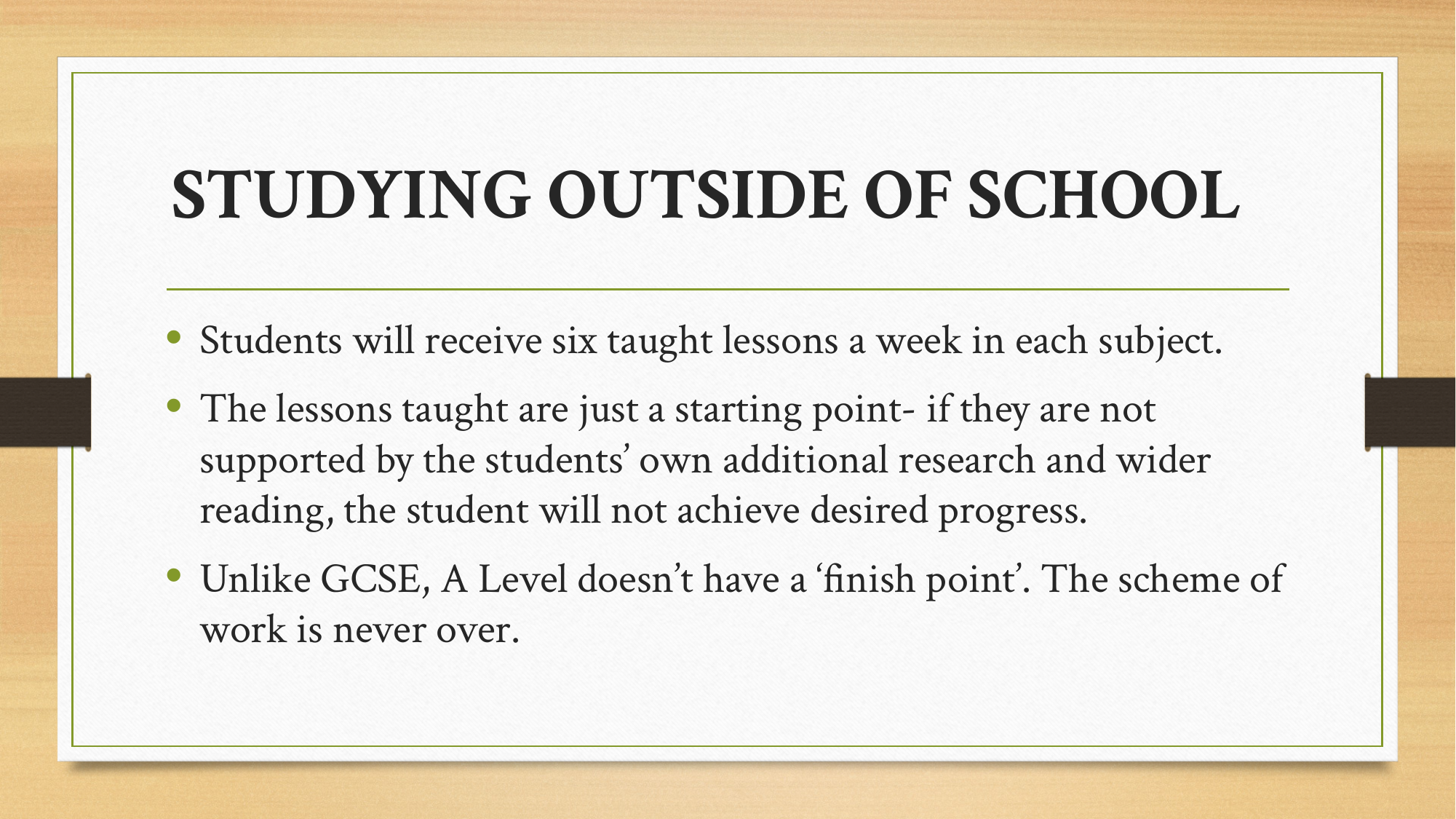

STUDYING OUTSIDE OF SCHOOL
Students will receive six taught lessons a week in each subject.
The lessons taught are just a starting point- if they are not supported by the students’ own additional research and wider reading, the student will not achieve desired progress.
Unlike GCSE, A Level doesn’t have a ‘finish point’. The scheme of work is never over.